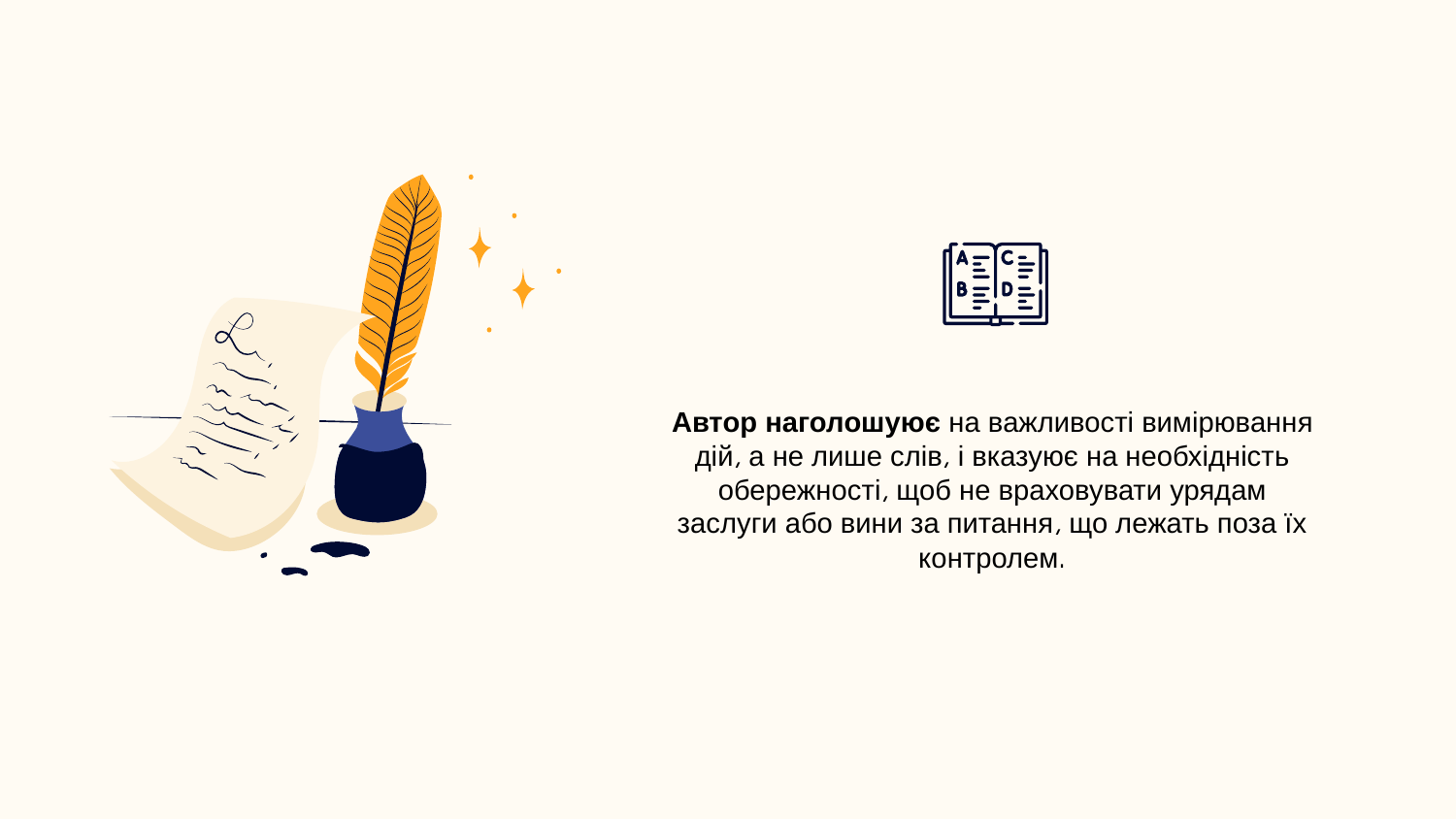

Автор наголошуює на важливості вимірювання дій, а не лише слів, і вказуює на необхідність обережності, щоб не враховувати урядам заслуги або вини за питання, що лежать поза їх контролем.